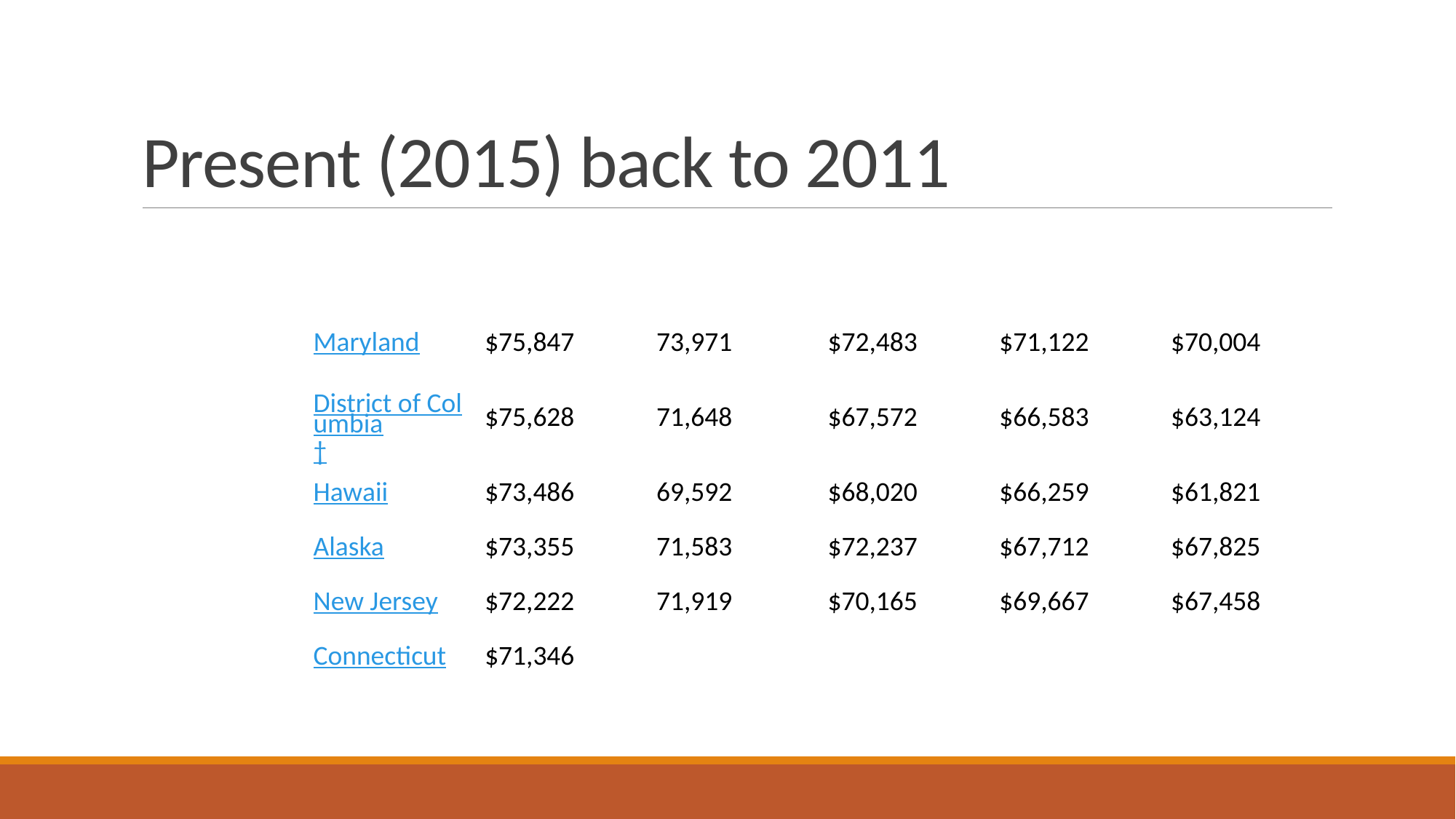

# Present (2015) back to 2011
|  | Maryland | $75,847 | 73,971 | $72,483 | $71,122 | $70,004 |
| --- | --- | --- | --- | --- | --- | --- |
|  | District of Columbia† | $75,628 | 71,648 | $67,572 | $66,583 | $63,124 |
|  | Hawaii | $73,486 | 69,592 | $68,020 | $66,259 | $61,821 |
|  | Alaska | $73,355 | 71,583 | $72,237 | $67,712 | $67,825 |
|  | New Jersey | $72,222 | 71,919 | $70,165 | $69,667 | $67,458 |
|  | Connecticut | $71,346 |  |  |  |  |